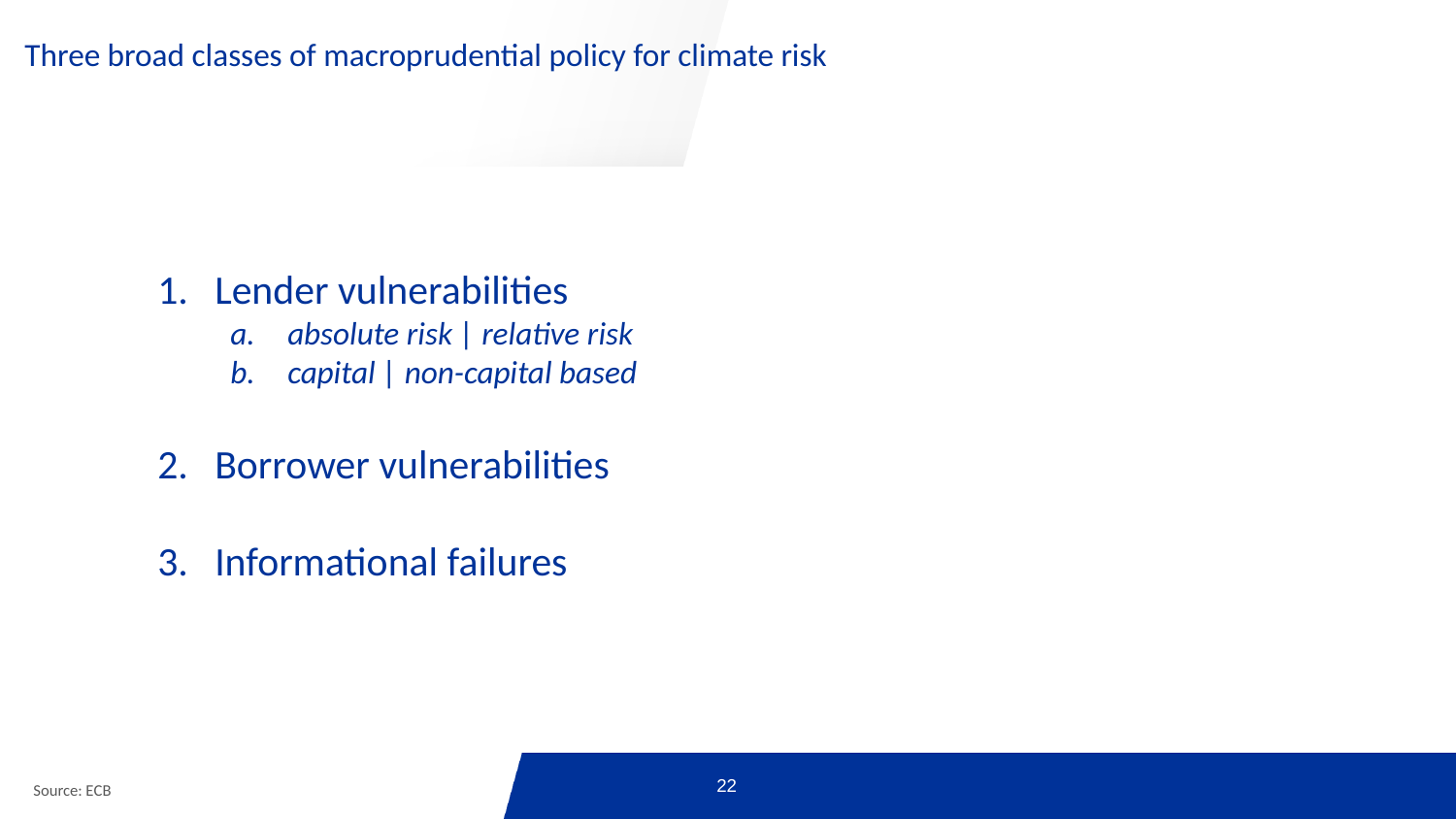

# Three broad classes of macroprudential policy for climate risk

Lender vulnerabilities
absolute risk | relative risk
capital | non-capital based

Borrower vulnerabilities

Informational failures

Source: ECB
22